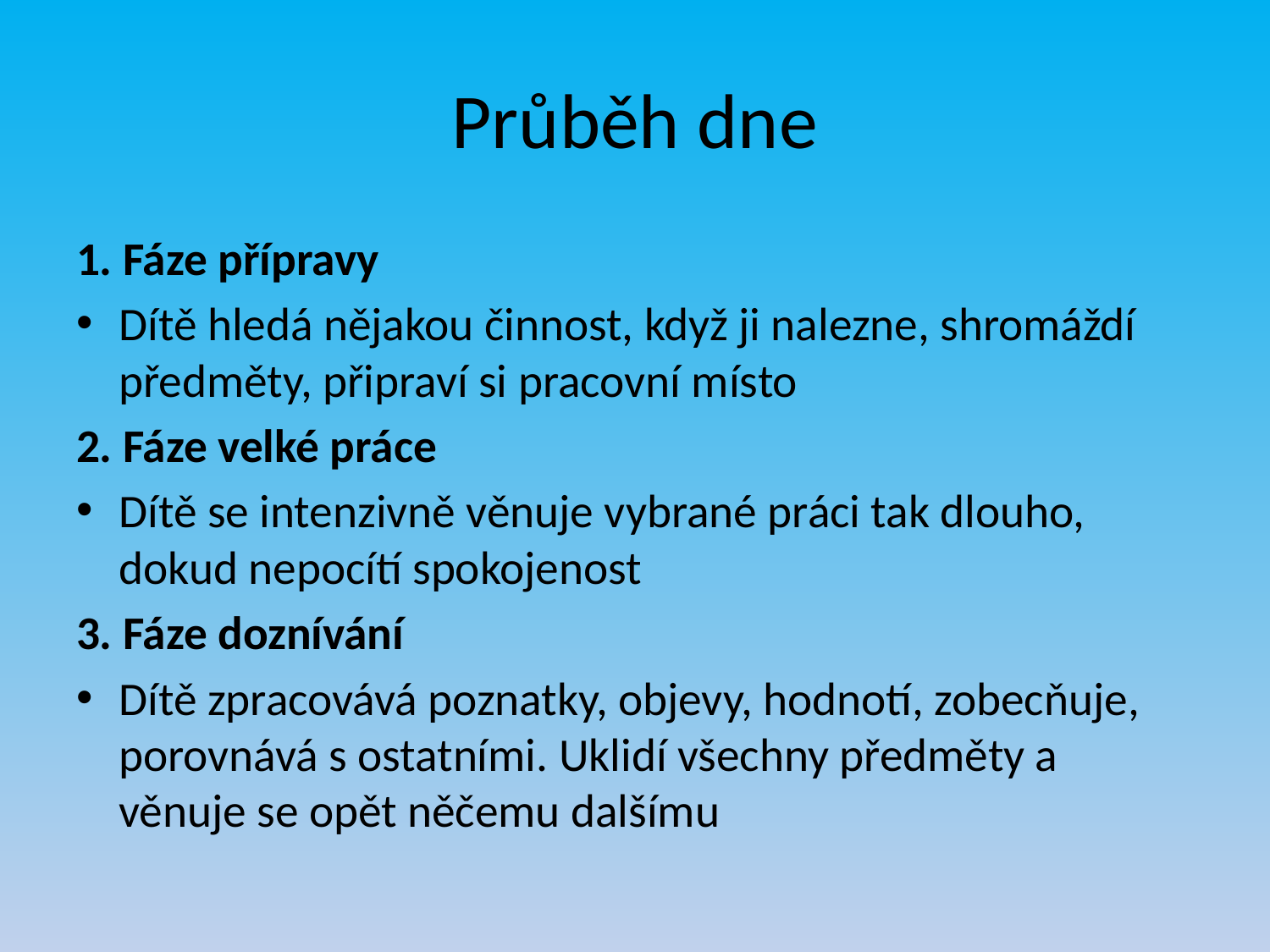

# Průběh dne
1. Fáze přípravy
Dítě hledá nějakou činnost, když ji nalezne, shromáždí předměty, připraví si pracovní místo
2. Fáze velké práce
Dítě se intenzivně věnuje vybrané práci tak dlouho, dokud nepocítí spokojenost
3. Fáze doznívání
Dítě zpracovává poznatky, objevy, hodnotí, zobecňuje, porovnává s ostatními. Uklidí všechny předměty a věnuje se opět něčemu dalšímu